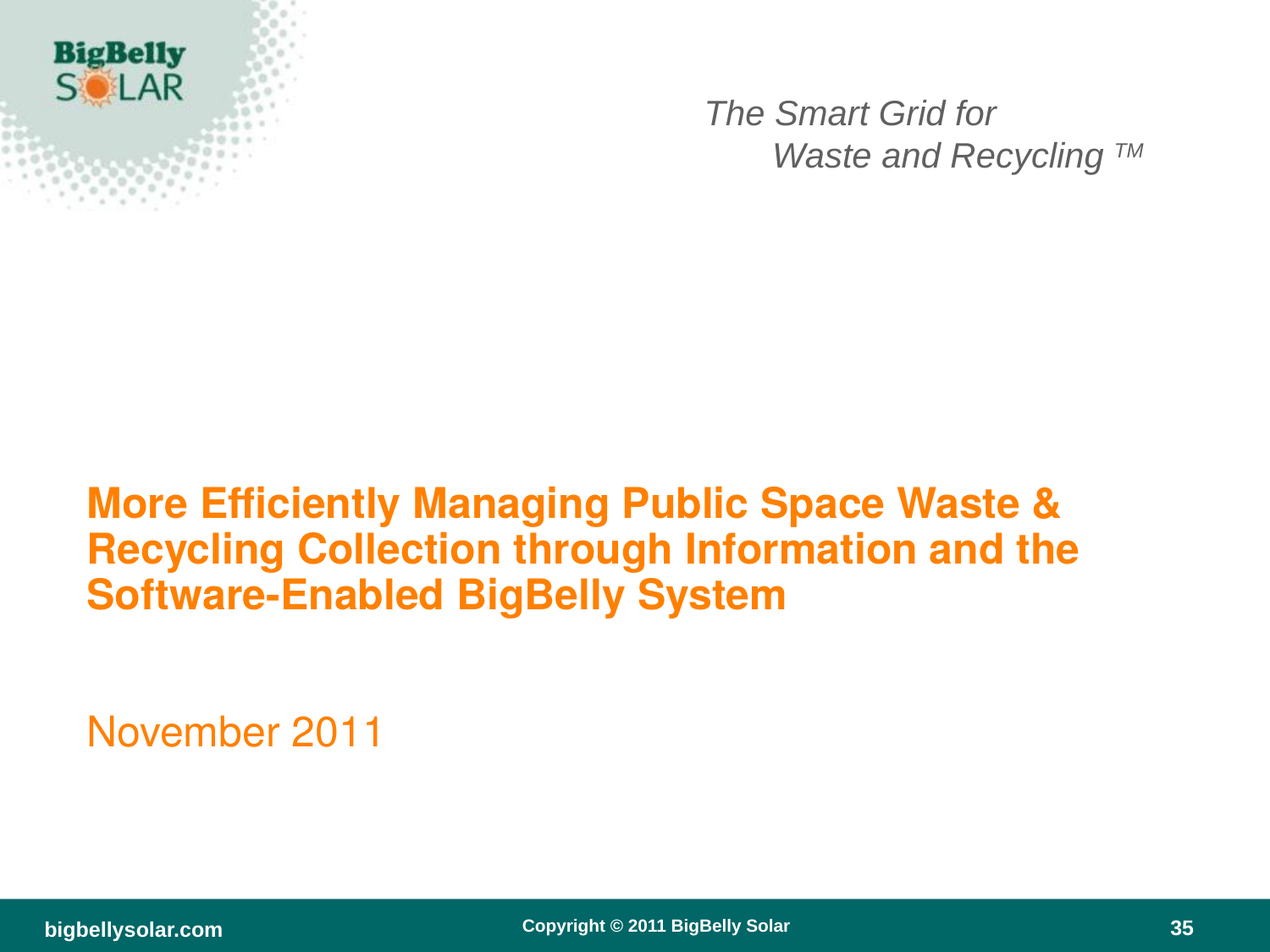

The Smart Grid for
       Waste and Recycling TM
More Efficiently Managing Public Space Waste & Recycling Collection through Information and the Software-Enabled BigBelly System
November 2011